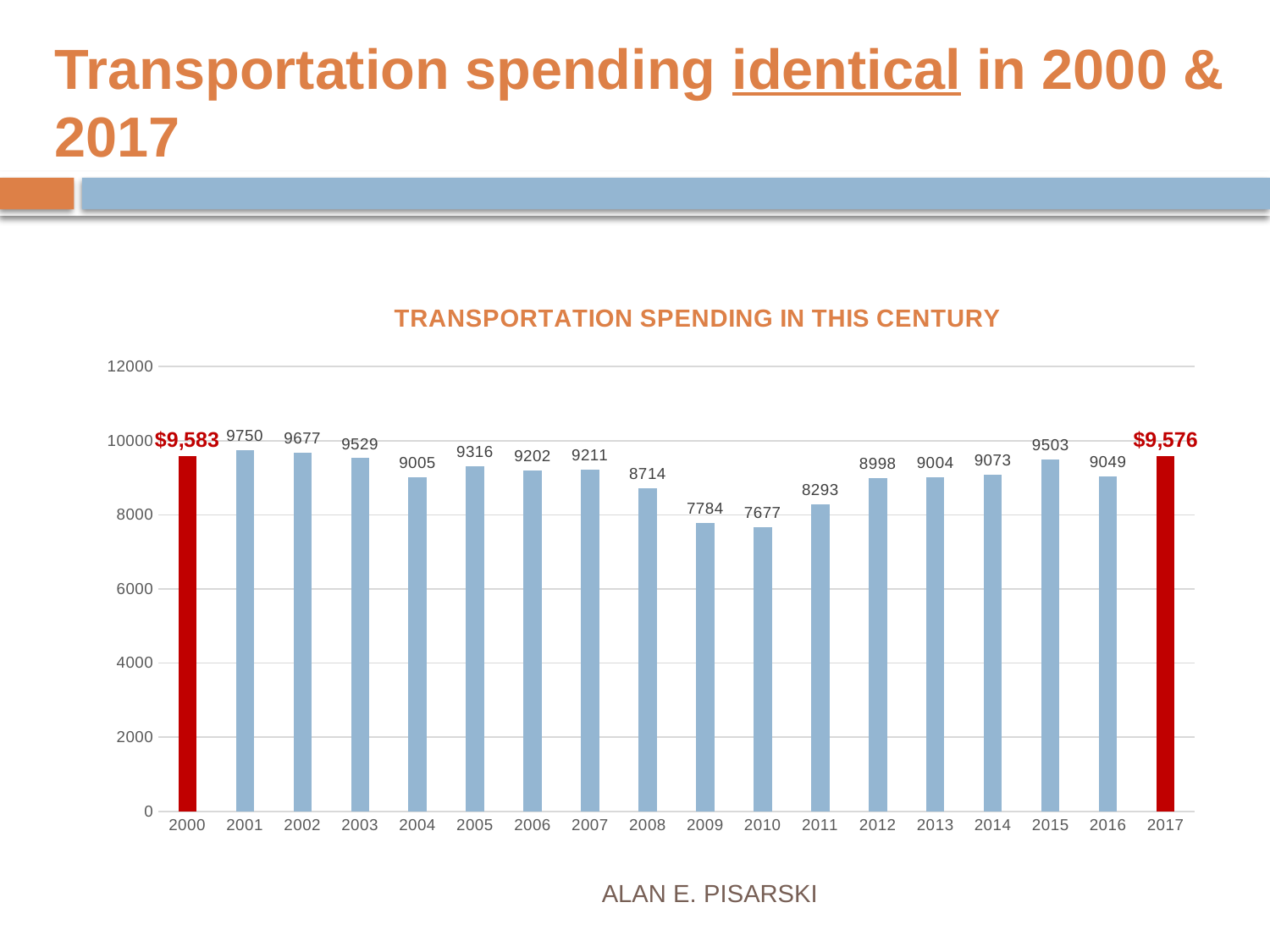

# Transportation spending identical in 2000 & 2017

### Chart: TRANSPORTATION SPENDING IN THIS CENTURY

| Category |  |
|---|---|
| 2000 | 9583.0 |
| 2001 | 9750.0 |
| 2002 | 9677.0 |
| 2003 | 9529.0 |
| 2004 | 9005.0 |
| 2005 | 9316.0 |
| 2006 | 9202.0 |
| 2007 | 9211.0 |
| 2008 | 8714.0 |
| 2009 | 7784.0 |
| 2010 | 7677.0 |
| 2011 | 8293.0 |
| 2012 | 8998.0 |
| 2013 | 9004.0 |
| 2014 | 9073.0 |
| 2015 | 9503.0 |
| 2016 | 9049.0 |
| 2017 | 9576.0 |
ALAN E. PISARSKI